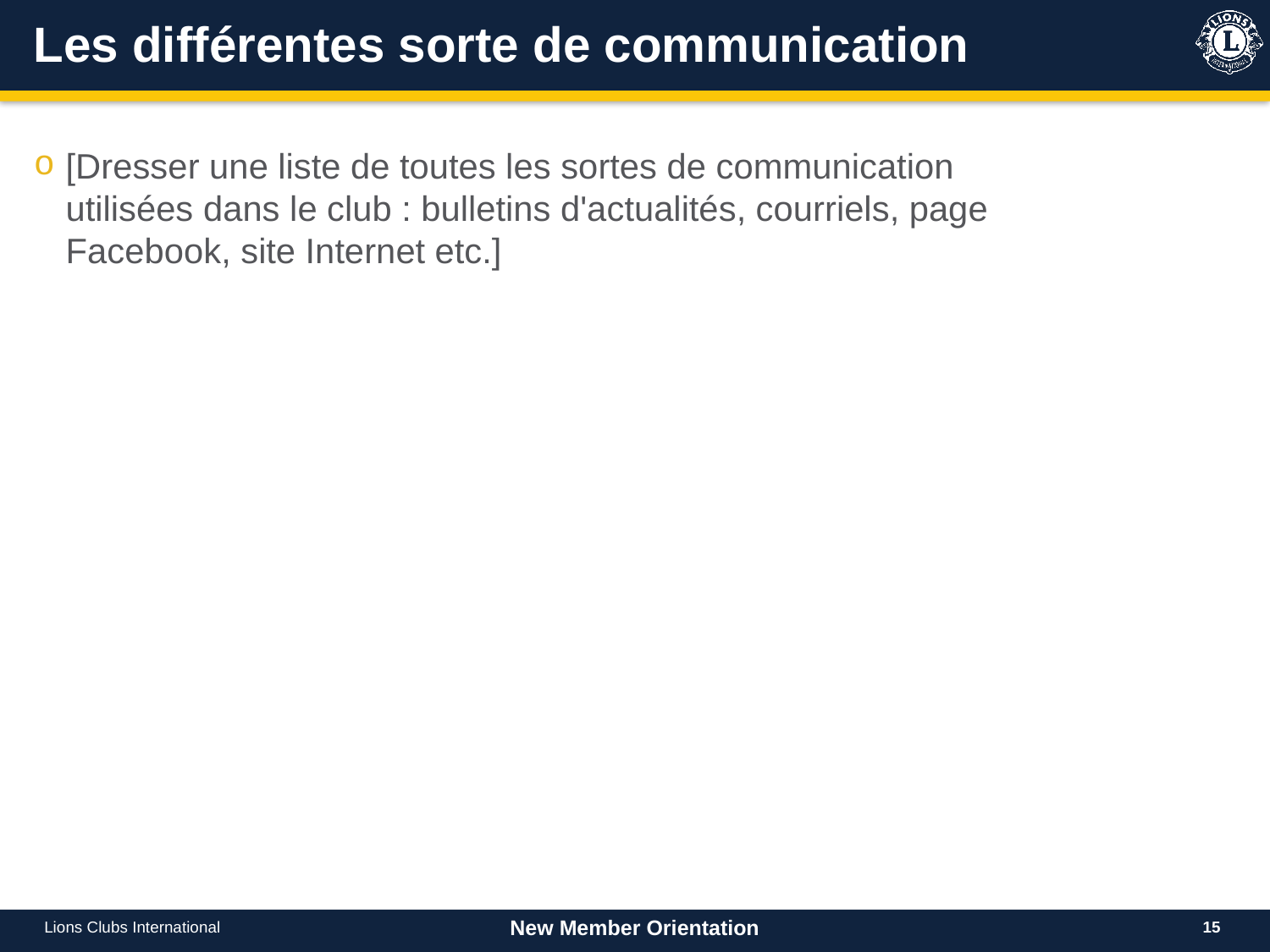

# Les différentes sorte de communication
[Dresser une liste de toutes les sortes de communication utilisées dans le club : bulletins d'actualités, courriels, page Facebook, site Internet etc.]